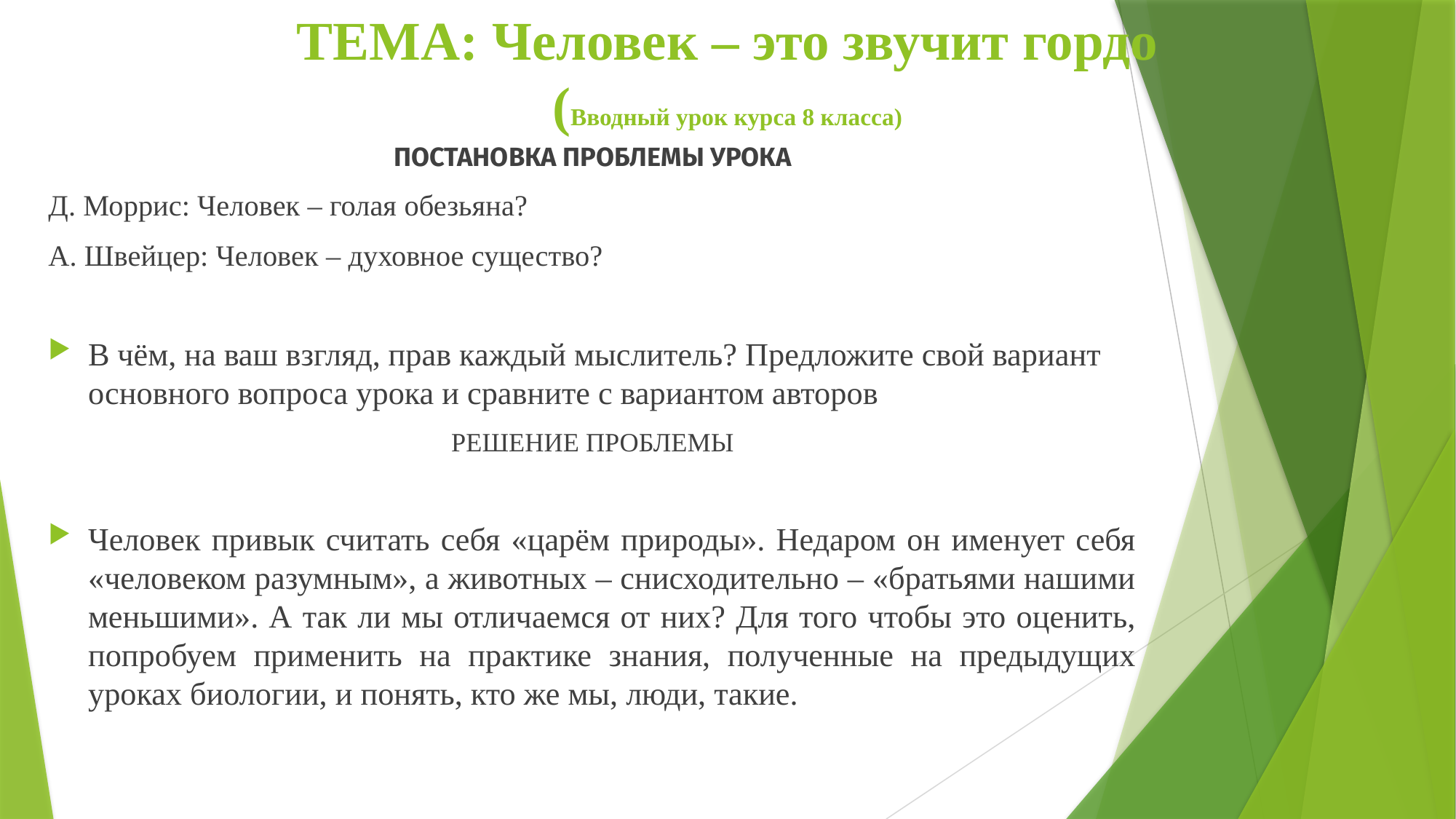

# ТЕМА: Человек – это звучит гордо (Вводный урок курса 8 класса)
ПОСТАНОВКА ПРОБЛЕМЫ УРОКА
Д. Моррис: Человек – голая обезьяна?
А. Швейцер: Человек – духовное существо?

В чём, на ваш взгляд, прав каждый мыслитель? Предложите свой вариант основного вопроса урока и сравните с вариантом авторов
РЕШЕНИЕ ПРОБЛЕМЫ

Человек привык считать себя «царём природы». Недаром он именует себя «человеком разумным», а животных – снисходительно – «братьями нашими меньшими». А так ли мы отличаемся от них? Для того чтобы это оценить, попробуем применить на практике знания, полученные на предыдущих уроках биологии, и понять, кто же мы, люди, такие.